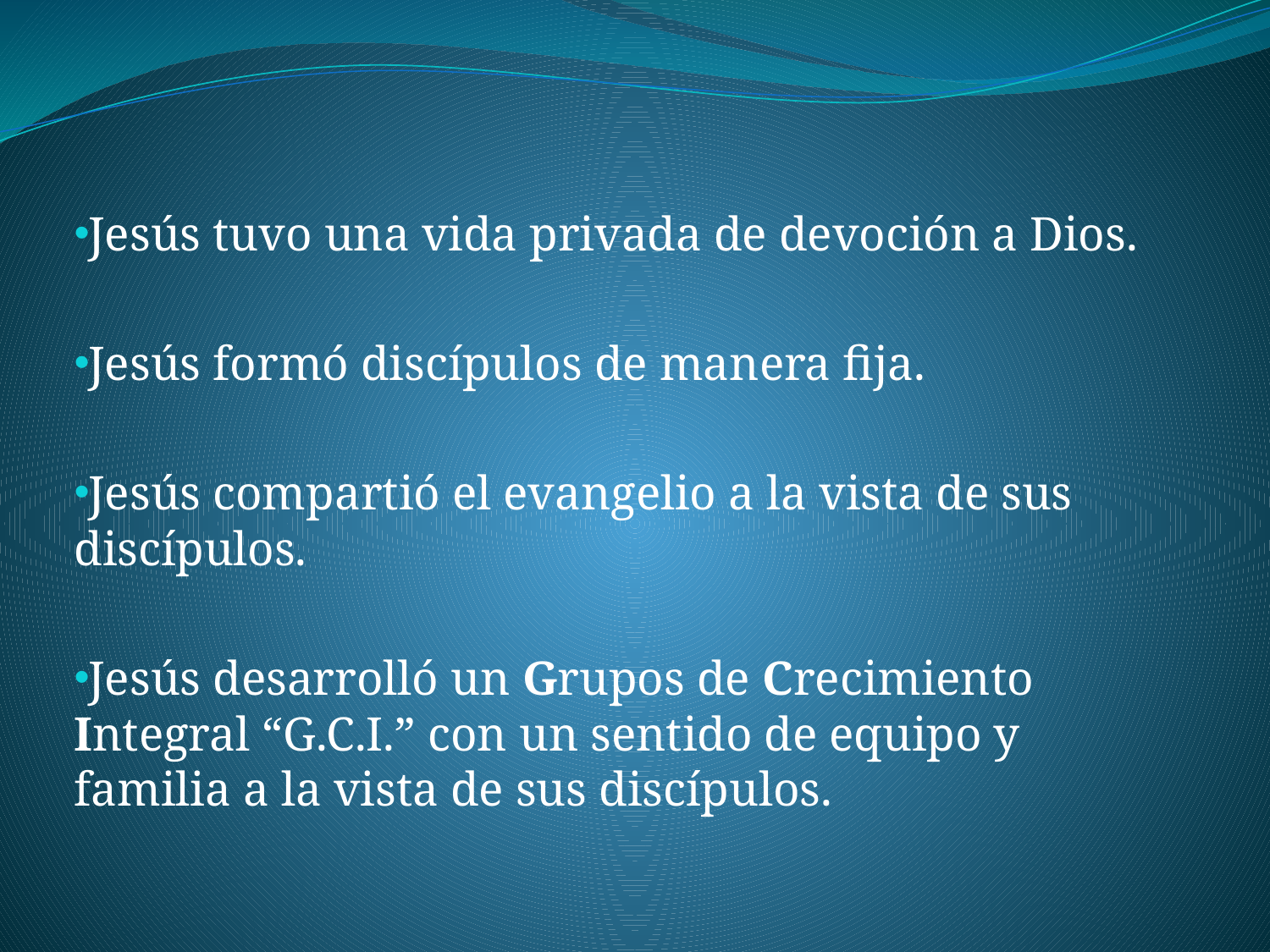

Jesús tuvo una vida privada de devoción a Dios.

Jesús formó discípulos de manera fija.

Jesús compartió el evangelio a la vista de sus discípulos.

Jesús desarrolló un Grupos de Crecimiento Integral “G.C.I.” con un sentido de equipo y familia a la vista de sus discípulos.